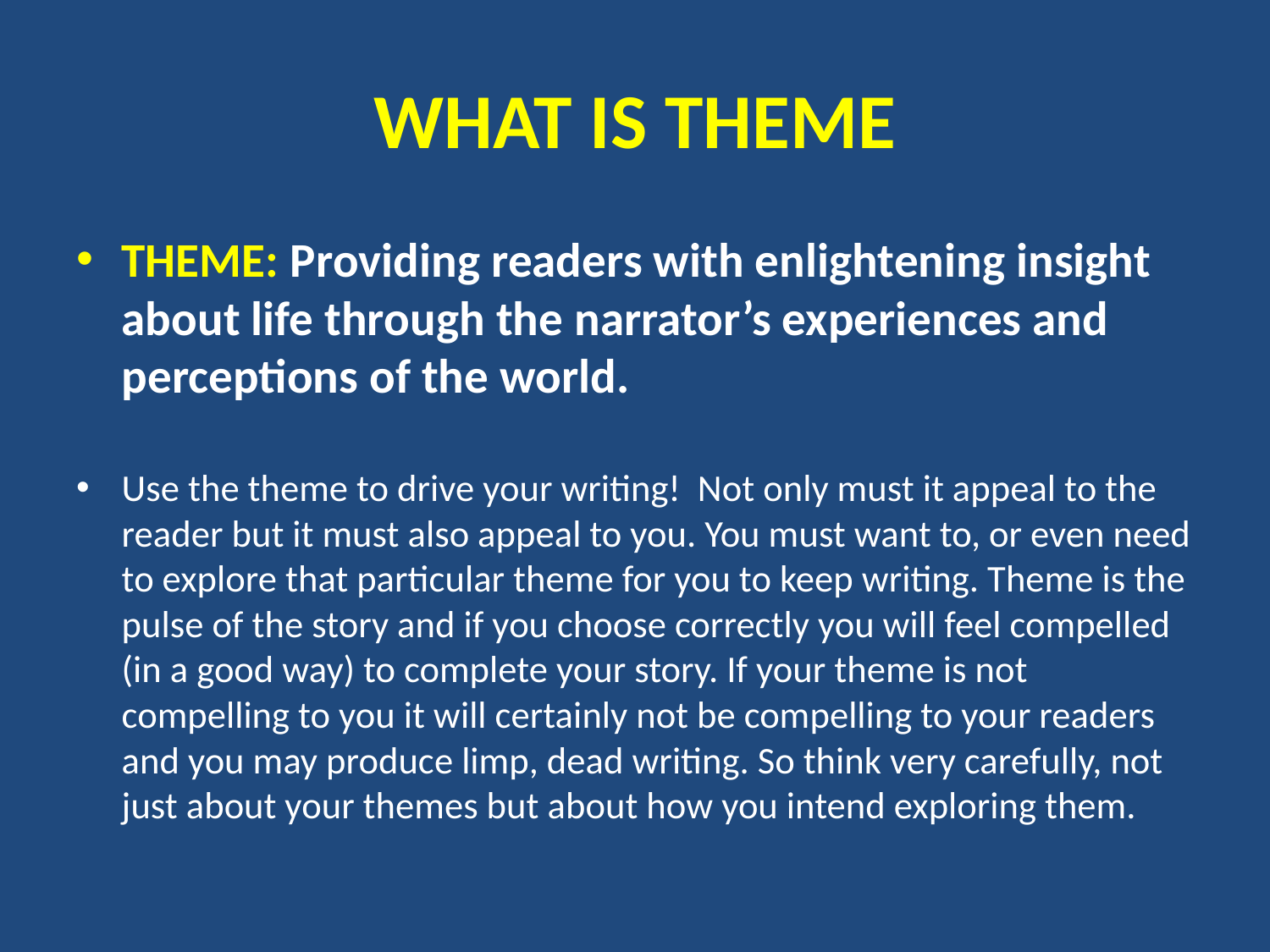

# WHAT IS THEME
THEME: Providing readers with enlightening insight about life through the narrator’s experiences and perceptions of the world.

Use the theme to drive your writing!  Not only must it appeal to the reader but it must also appeal to you. You must want to, or even need to explore that particular theme for you to keep writing. Theme is the pulse of the story and if you choose correctly you will feel compelled (in a good way) to complete your story. If your theme is not compelling to you it will certainly not be compelling to your readers and you may produce limp, dead writing. So think very carefully, not just about your themes but about how you intend exploring them.